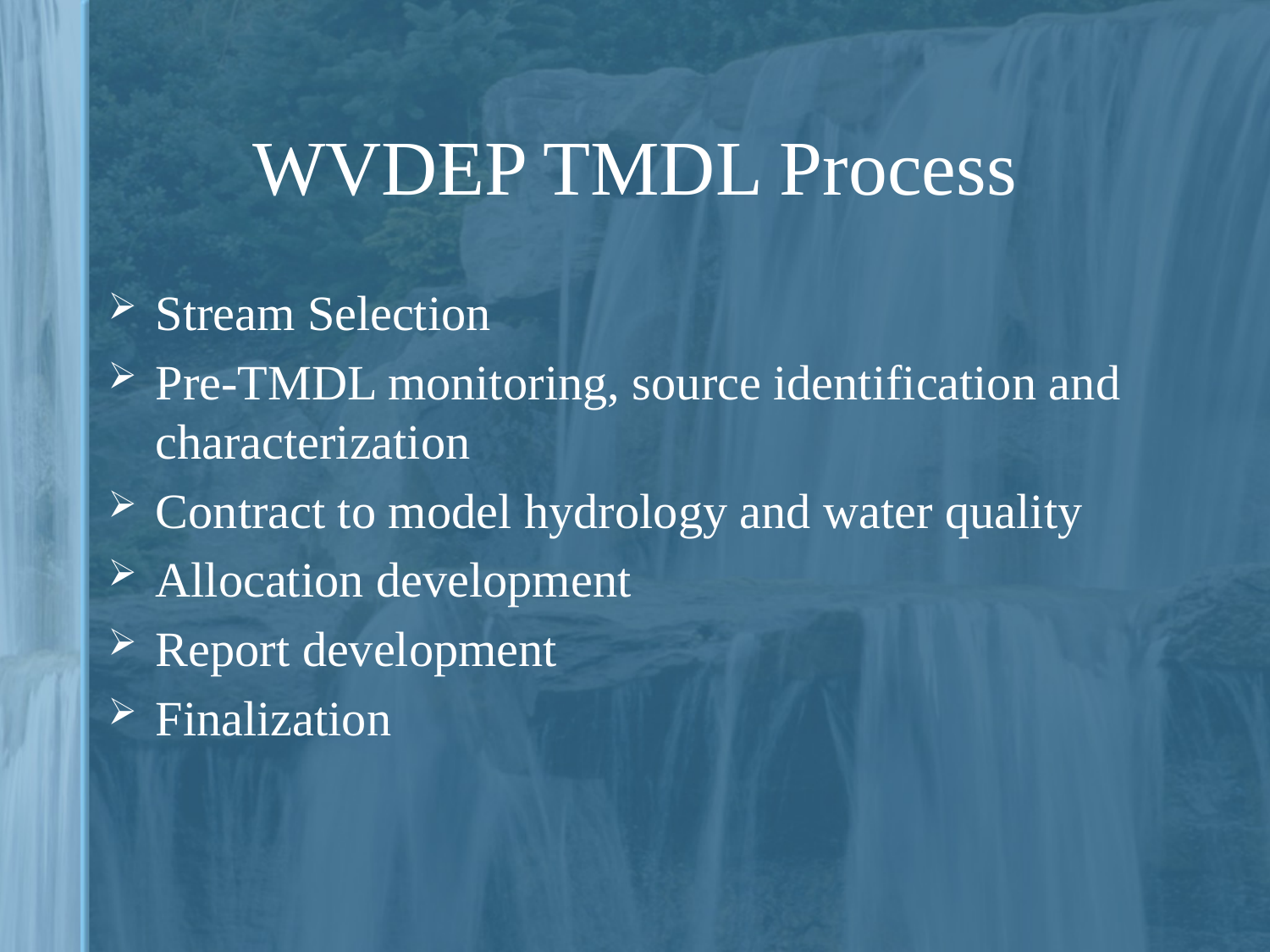

# WVDEP TMDL Process
Stream Selection
Pre-TMDL monitoring, source identification and characterization
Contract to model hydrology and water quality
Allocation development
Report development
Finalization